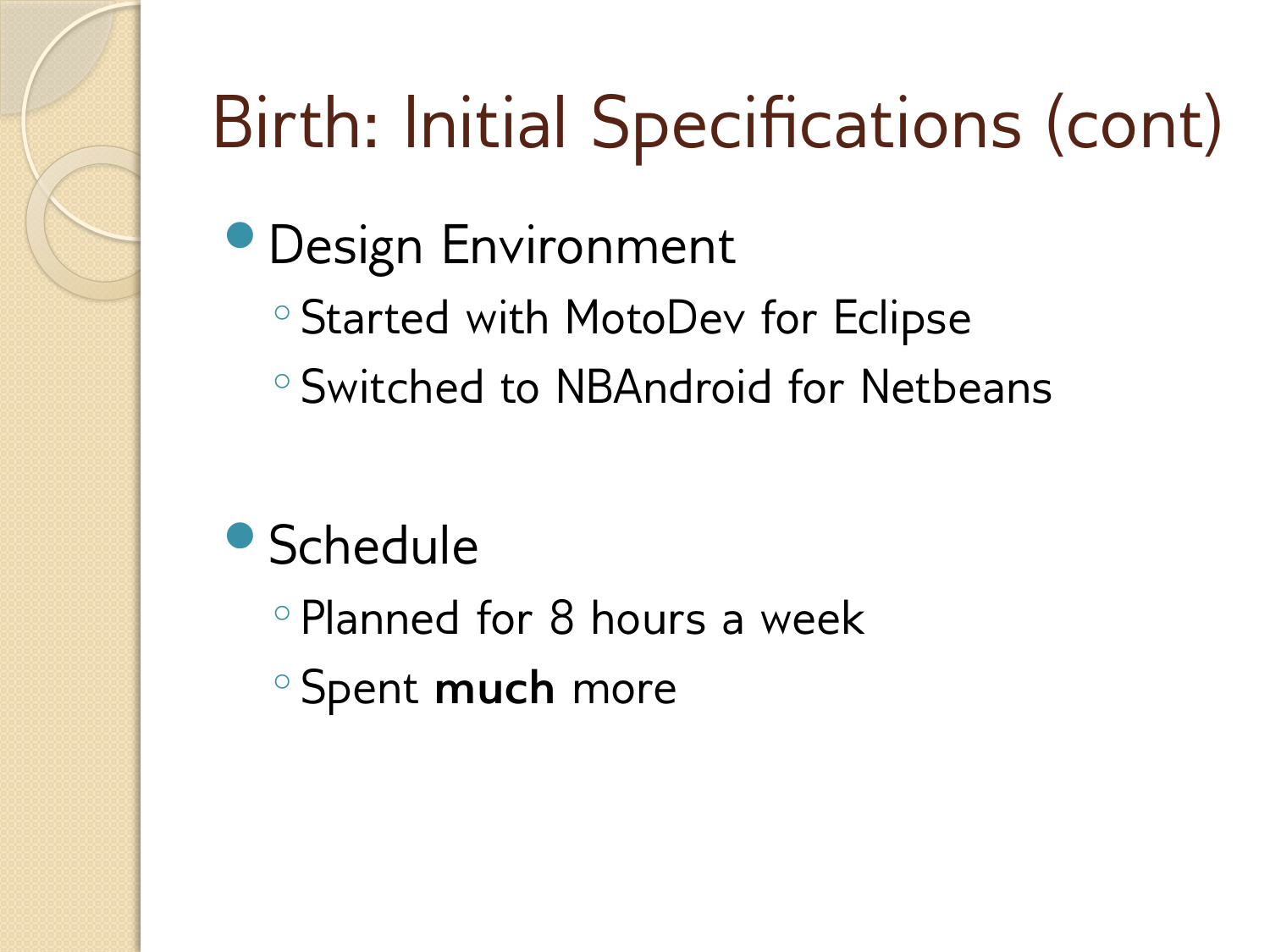

# Birth: Initial Specifications (cont)
Design Environment
Started with MotoDev for Eclipse
Switched to NBAndroid for Netbeans

Schedule
Planned for 8 hours a week
Spent much more